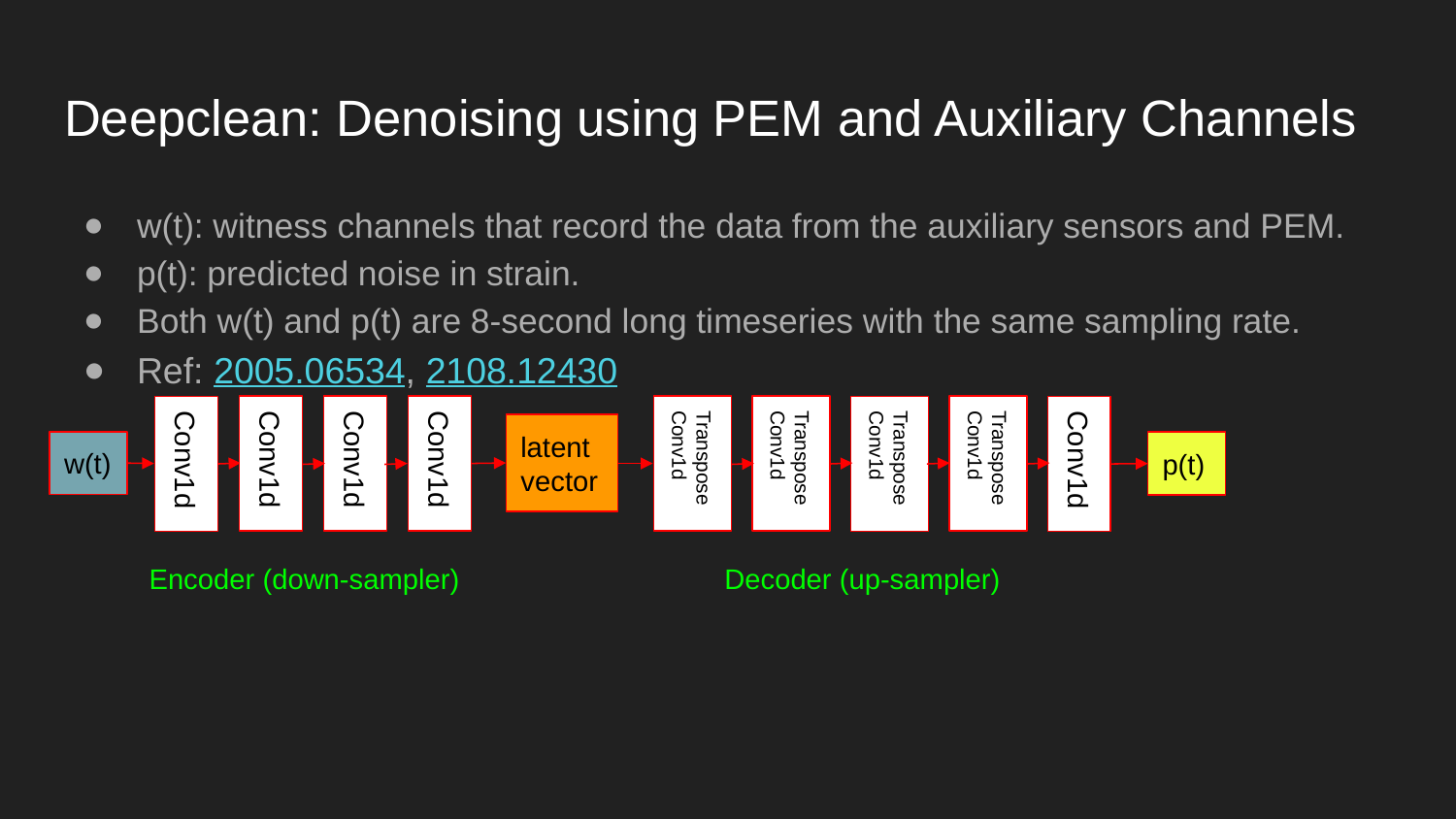

# Deepclean: Denoising using PEM and Auxiliary Channels
w(t): witness channels that record the data from the auxiliary sensors and PEM.
p(t): predicted noise in strain.
Both w(t) and p(t) are 8-second long timeseries with the same sampling rate.
Ref: 2005.06534, 2108.12430
latent vector
TransposeConv1d
TransposeConv1d
TransposeConv1d
TransposeConv1d
Conv1d
Conv1d
Conv1d
w(t)
Conv1d
Conv1d
p(t)
Encoder (down-sampler)
Decoder (up-sampler)